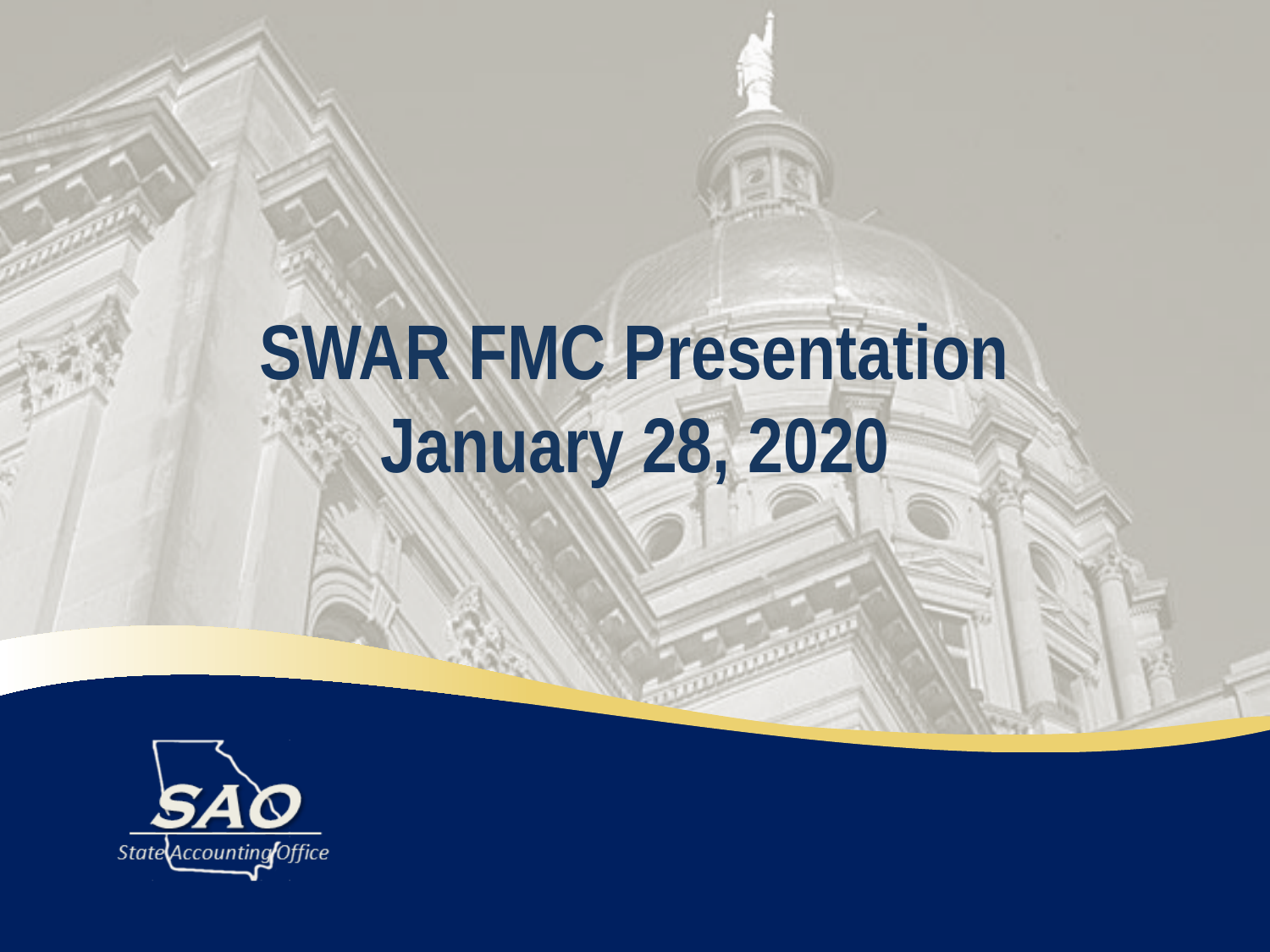

# SWAR FMC Presentation January 28, 2020